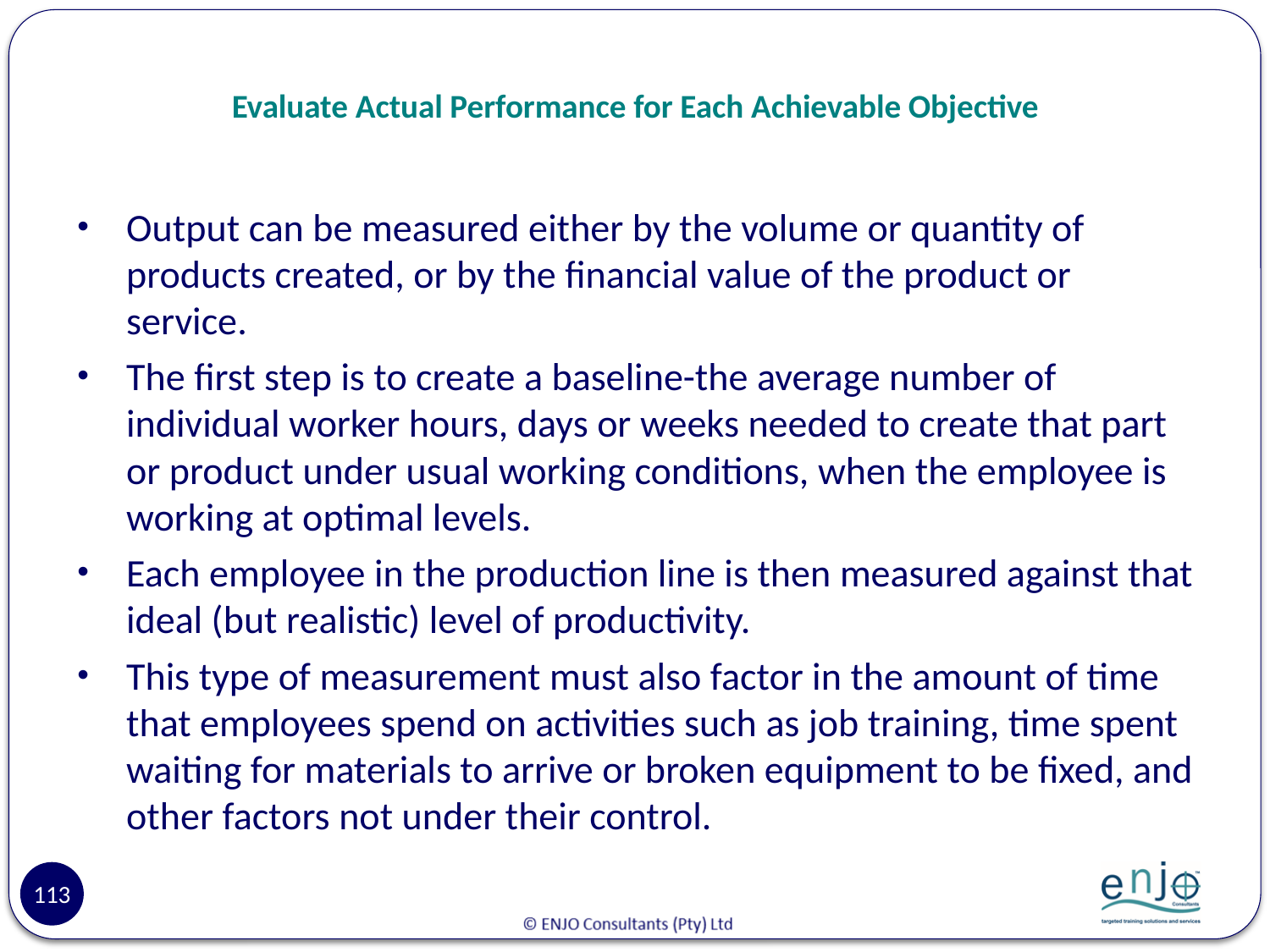

# Evaluate Actual Performance for Each Achievable Objective
Output can be measured either by the volume or quantity of products created, or by the financial value of the product or service.
The first step is to create a baseline-the average number of individual worker hours, days or weeks needed to create that part or product under usual working conditions, when the employee is working at optimal levels.
Each employee in the production line is then measured against that ideal (but realistic) level of productivity.
This type of measurement must also factor in the amount of time that employees spend on activities such as job training, time spent waiting for materials to arrive or broken equipment to be fixed, and other factors not under their control.

113